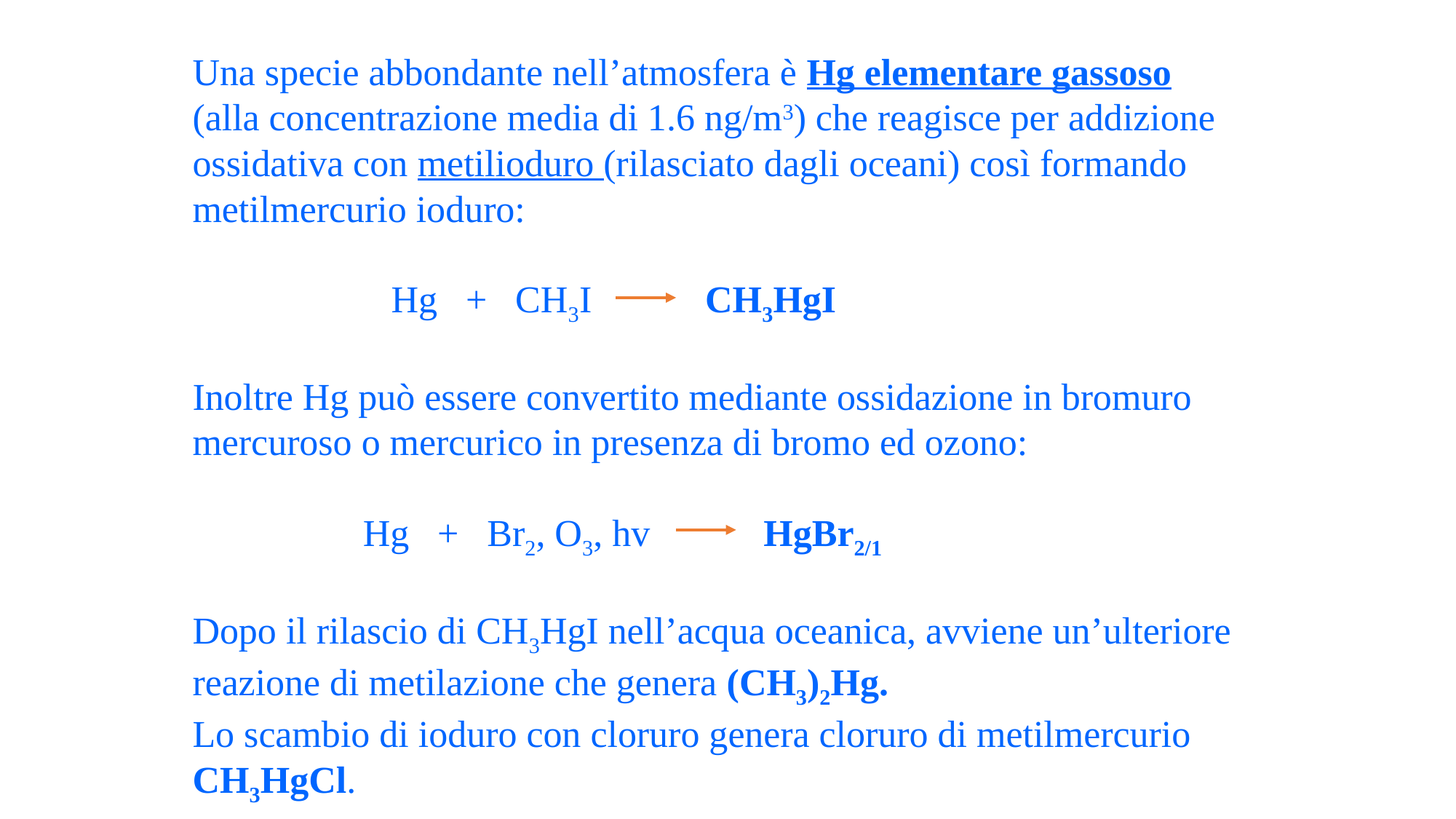

Una specie abbondante nell’atmosfera è Hg elementare gassoso
(alla concentrazione media di 1.6 ng/m3) che reagisce per addizione ossidativa con metilioduro (rilasciato dagli oceani) così formando metilmercurio ioduro:

                     Hg   +   CH3I            CH3HgI

Inoltre Hg può essere convertito mediante ossidazione in bromuro mercuroso o mercurico in presenza di bromo ed ozono:

                  Hg   +   Br2, O3, hv            HgBr2/1

Dopo il rilascio di CH3HgI nell’acqua oceanica, avviene un’ulteriore reazione di metilazione che genera (CH3)2Hg.
Lo scambio di ioduro con cloruro genera cloruro di metilmercurio
CH3HgCl.